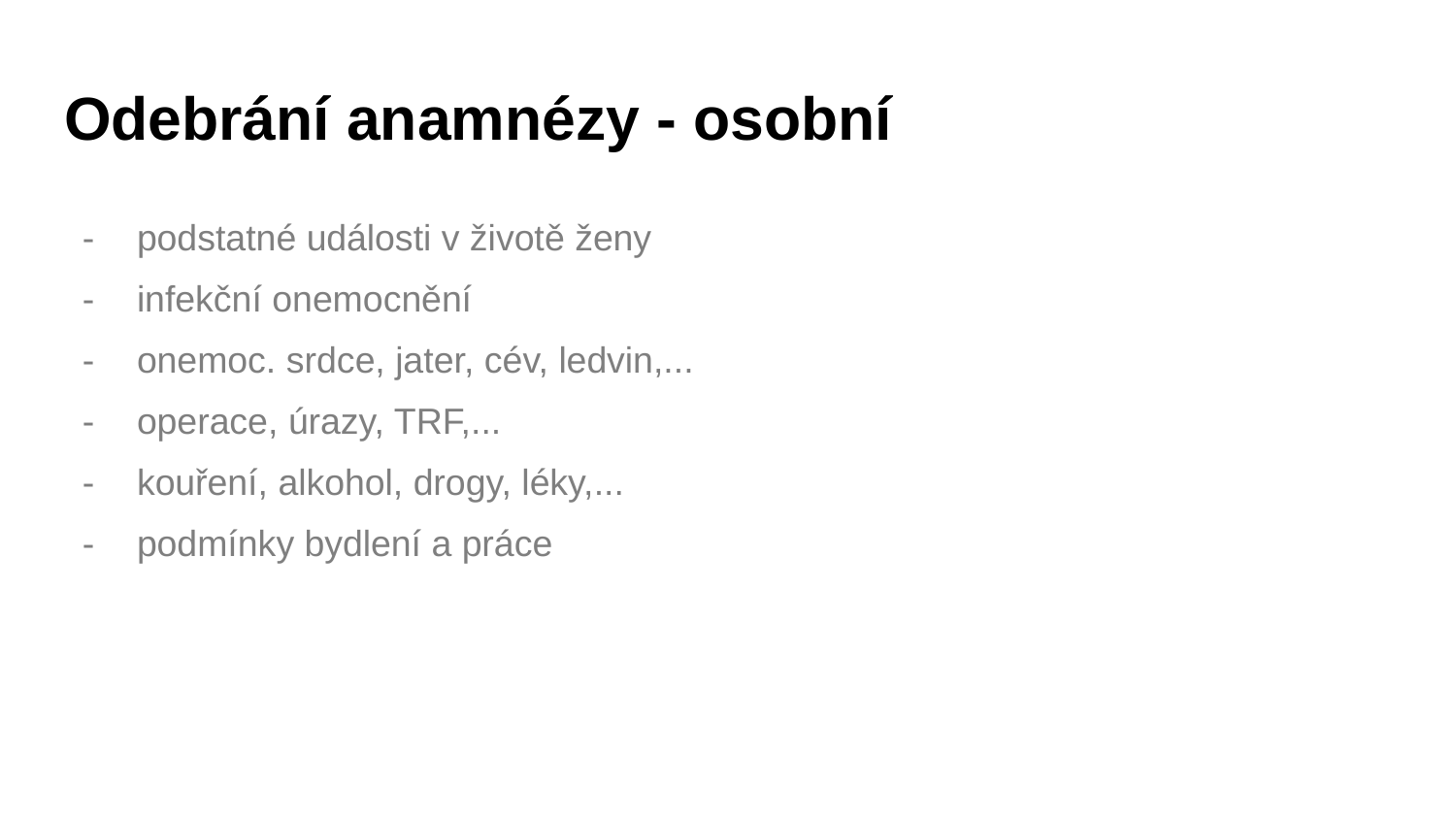

# Odebrání anamnézy - osobní
podstatné události v životě ženy
infekční onemocnění
onemoc. srdce, jater, cév, ledvin,...
operace, úrazy, TRF,...
kouření, alkohol, drogy, léky,...
podmínky bydlení a práce